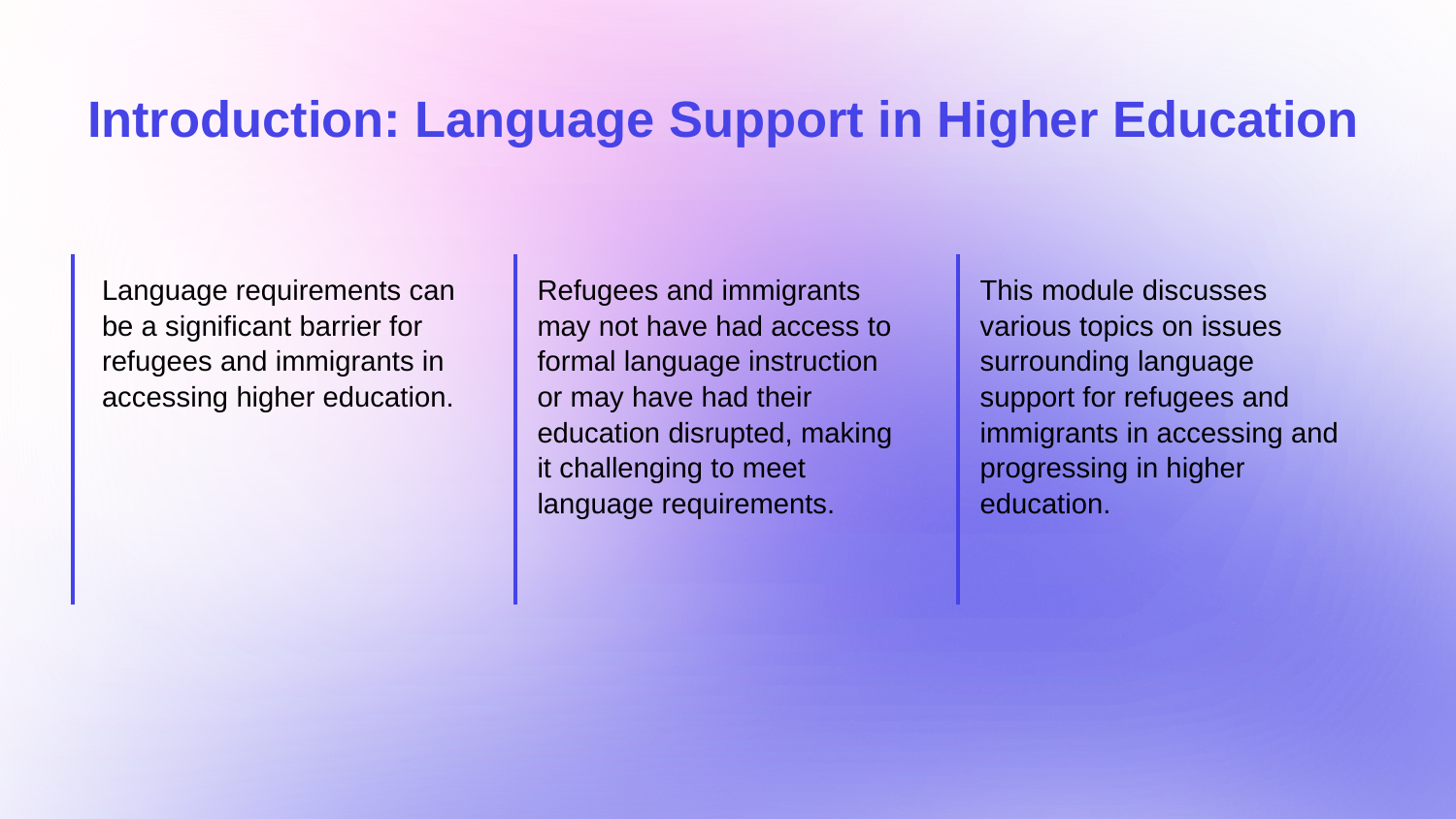

# Introduction: Language Support in Higher Education
Language requirements can be a significant barrier for refugees and immigrants in accessing higher education.
Refugees and immigrants may not have had access to formal language instruction or may have had their education disrupted, making it challenging to meet language requirements.
This module discusses various topics on issues surrounding language support for refugees and immigrants in accessing and progressing in higher education.